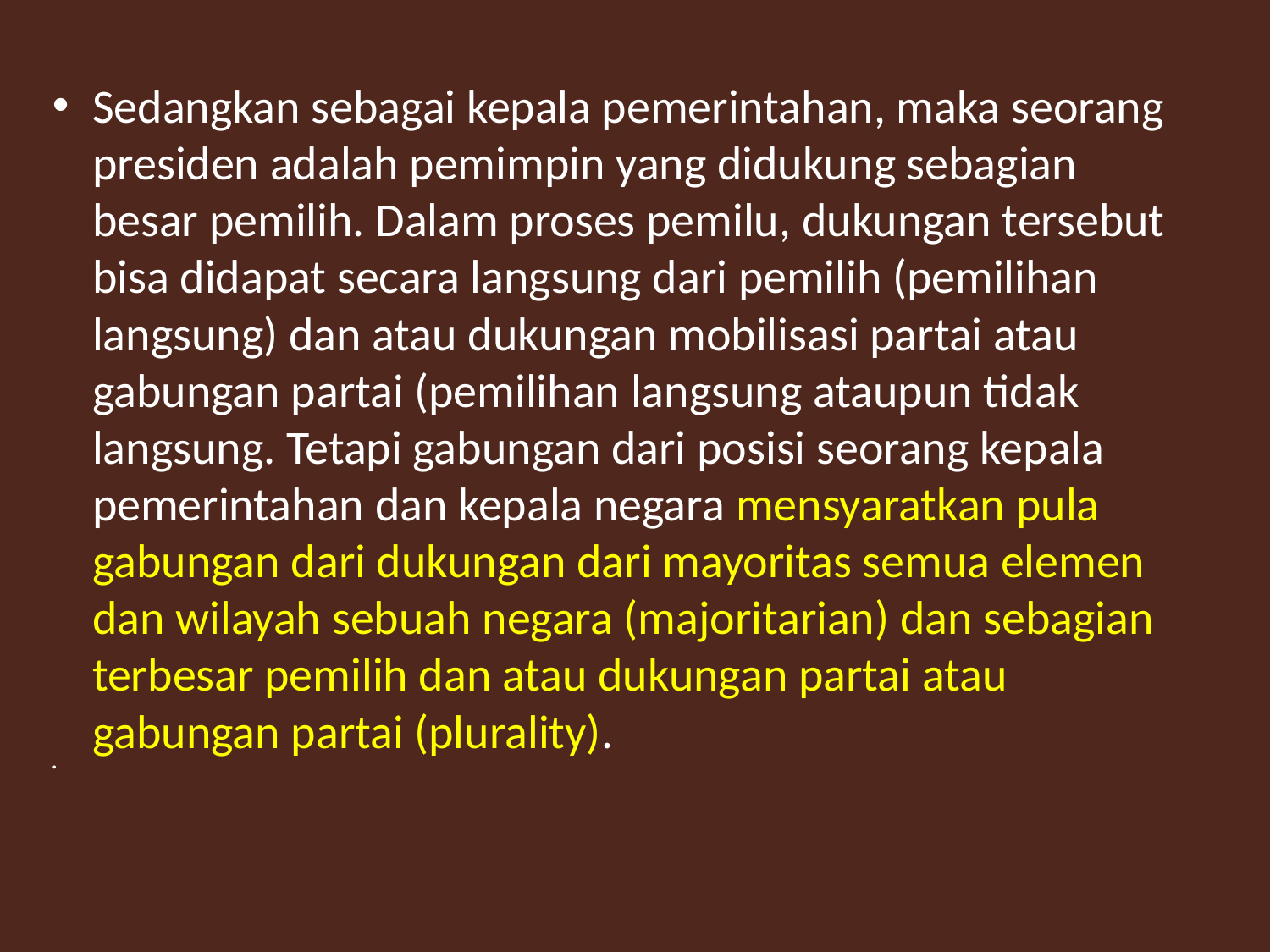

Sedangkan sebagai kepala pemerintahan, maka seorang presiden adalah pemimpin yang didukung sebagian besar pemilih. Dalam proses pemilu, dukungan tersebut bisa didapat secara langsung dari pemilih (pemilihan langsung) dan atau dukungan mobilisasi partai atau gabungan partai (pemilihan langsung ataupun tidak langsung. Tetapi gabungan dari posisi seorang kepala  pemerintahan dan kepala negara mensyaratkan pula gabungan dari dukungan dari mayoritas semua elemen dan wilayah sebuah negara (majoritarian) dan sebagian terbesar pemilih dan atau dukungan partai atau gabungan partai (plurality).